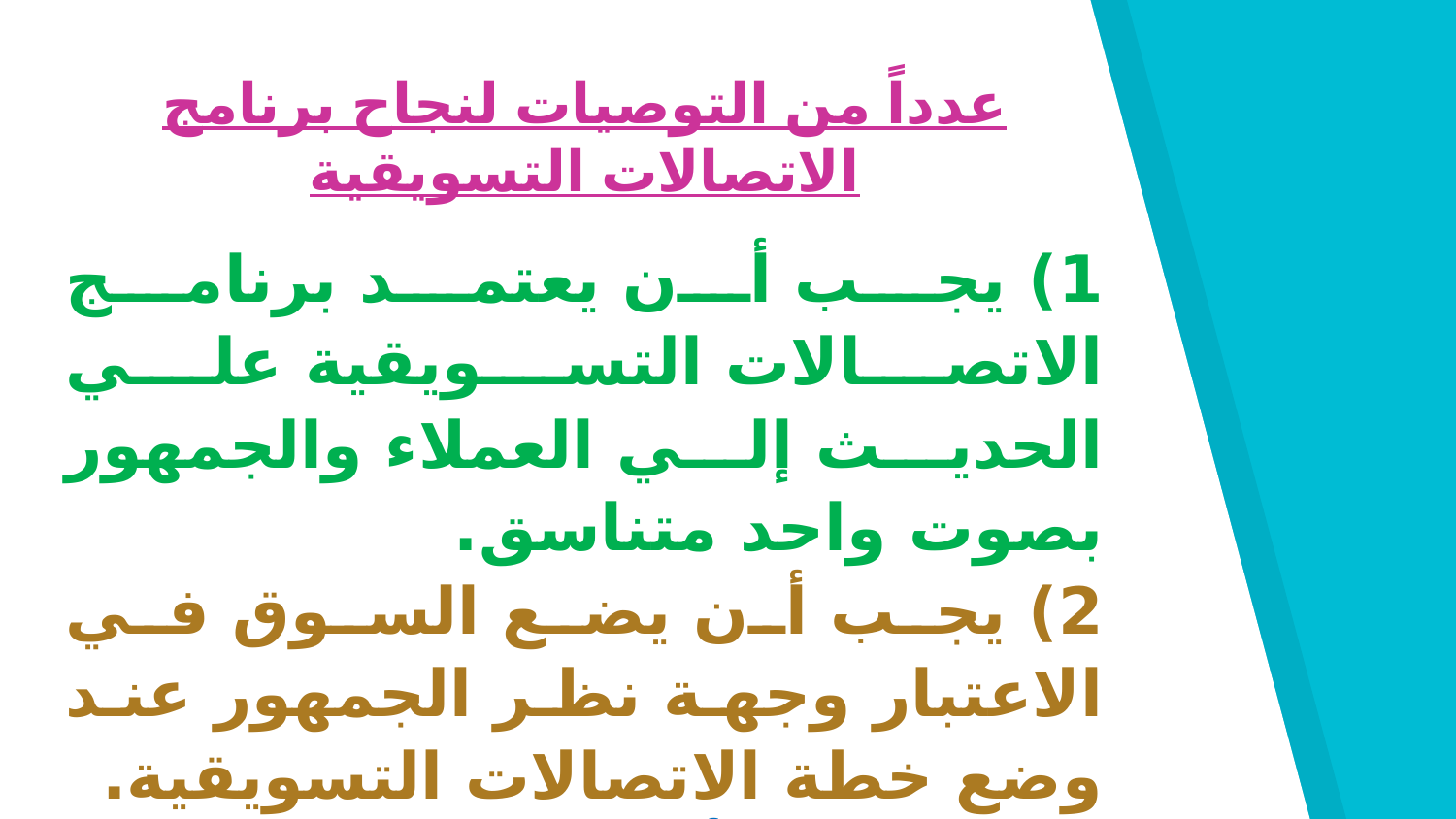

عدداً من التوصيات لنجاح برنامج الاتصالات التسويقية

1) يجب أن يعتمد برنامج الاتصالات التسويقية علي الحديث إلي العملاء والجمهور بصوت واحد متناسق.
2) يجب أن يضع السوق في الاعتبار وجهة نظر الجمهور عند وضع خطة الاتصالات التسويقية.
3) يجب أن تكون نظم الاستراتيجيات الاتصالية متكاملة داخلياً.